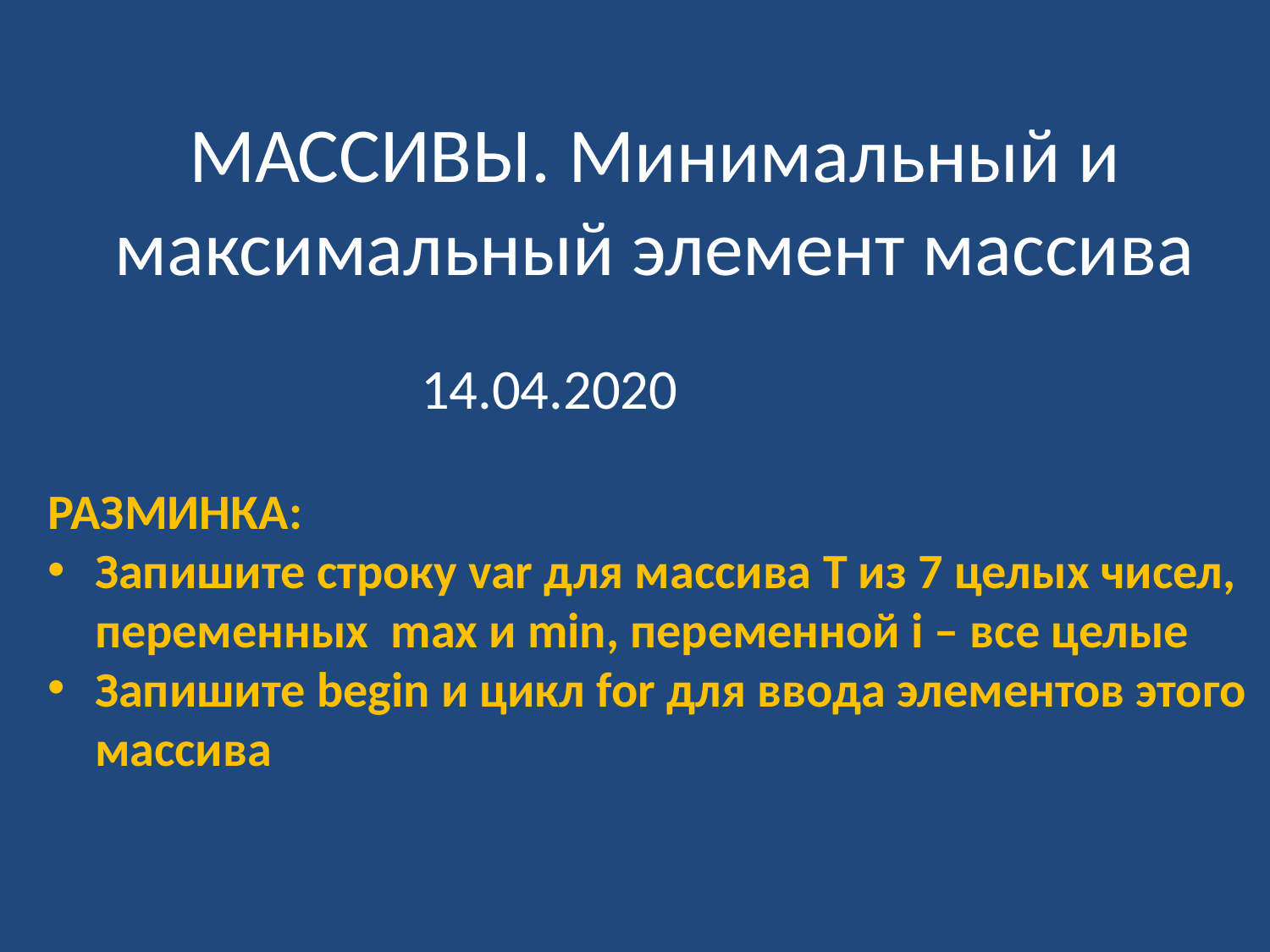

# МАССИВЫ. Минимальный и максимальный элемент массива
14.04.2020
РАЗМИНКА:
Запишите строку var для массива T из 7 целых чисел, переменных  max и min, переменной i – все целые
Запишите begin и цикл for для ввода элементов этого массива